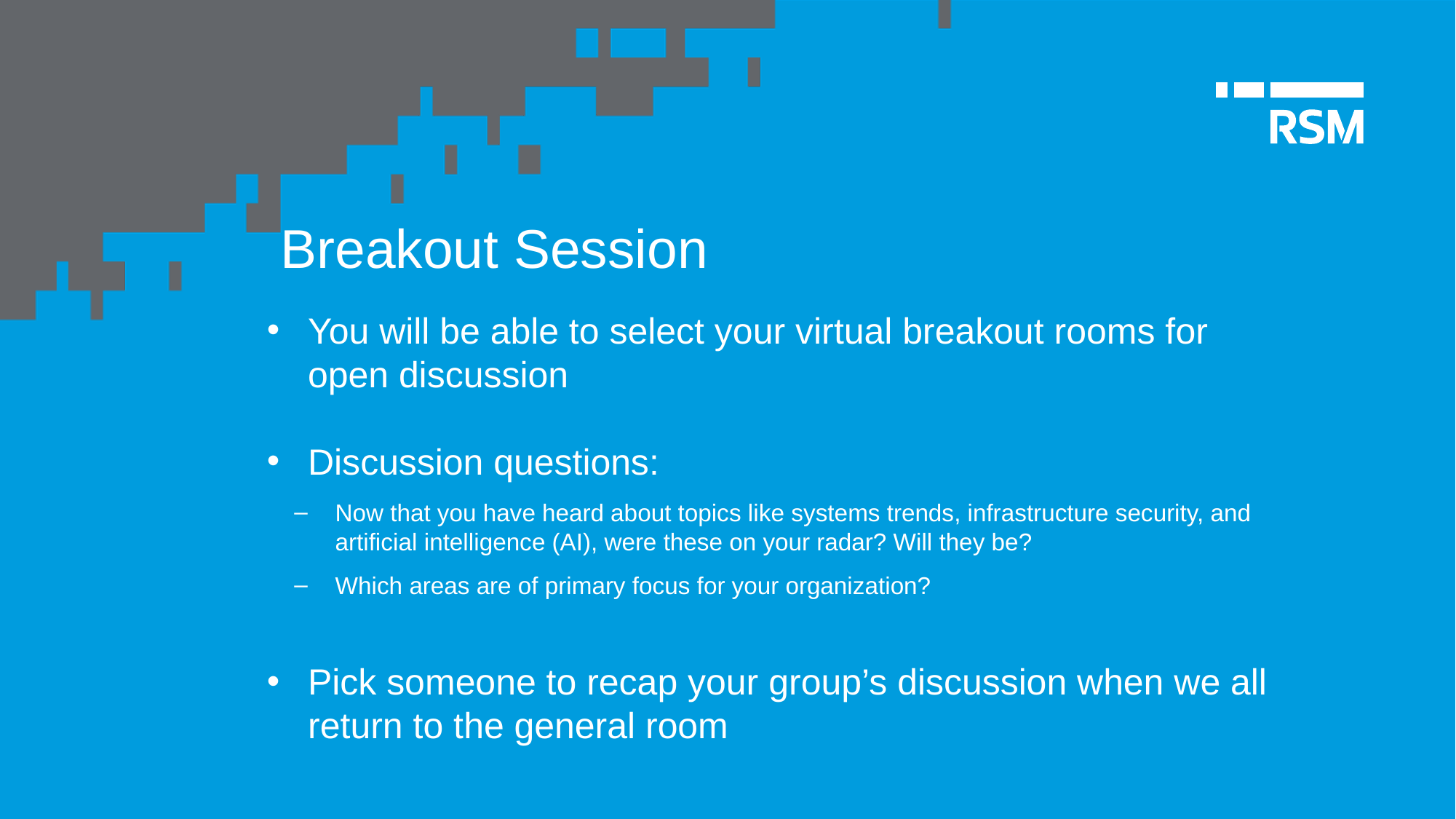

# Breakout Session
You will be able to select your virtual breakout rooms for open discussion

Discussion questions:
Now that you have heard about topics like systems trends, infrastructure security, and artificial intelligence (AI), were these on your radar? Will they be?
Which areas are of primary focus for your organization?

Pick someone to recap your group’s discussion when we all return to the general room